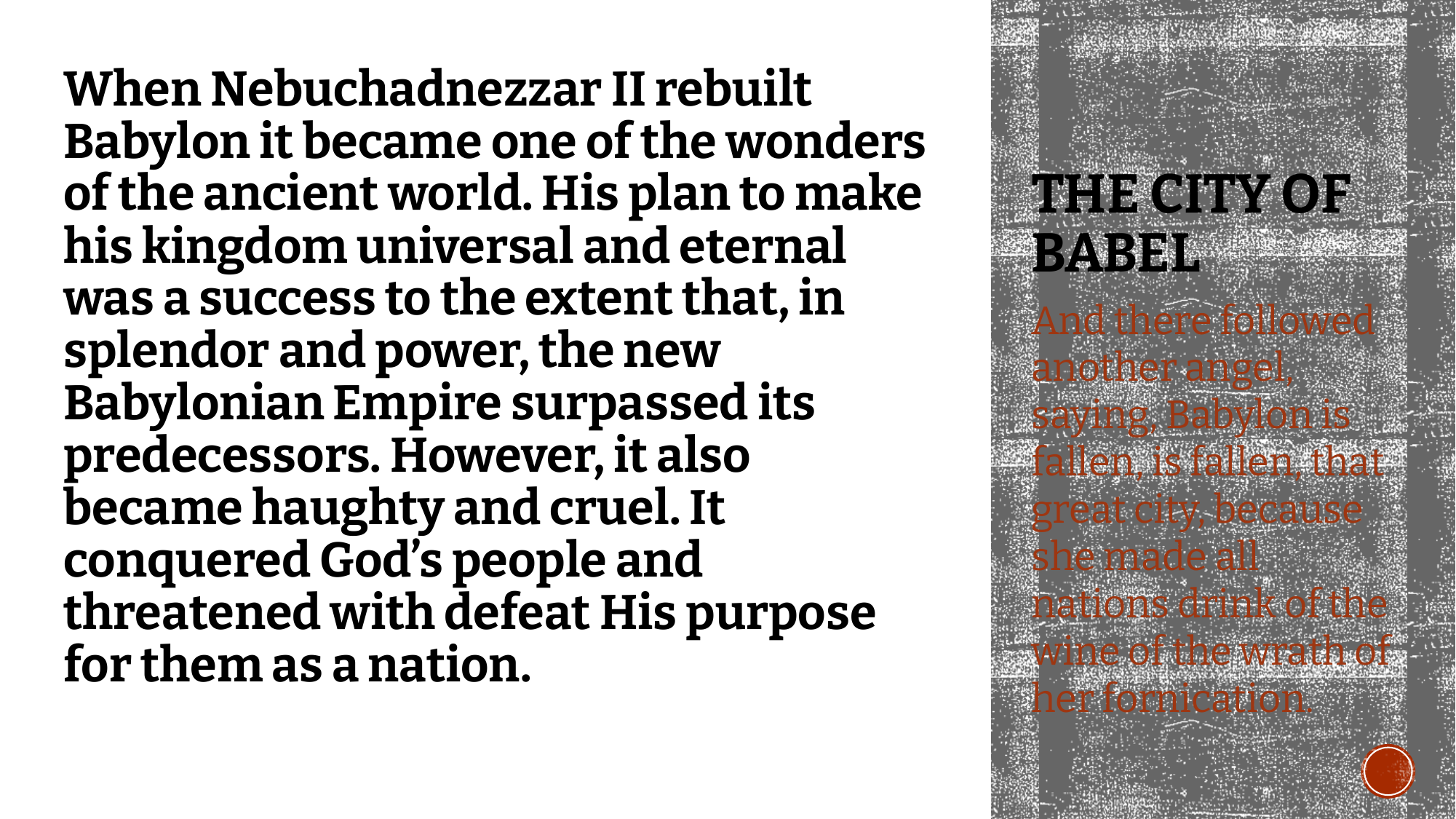

When Nebuchadnezzar II rebuilt Babylon it became one of the wonders of the ancient world. His plan to make his kingdom universal and eternal was a success to the extent that, in splendor and power, the new Babylonian Empire surpassed its predecessors. However, it also became haughty and cruel. It conquered God’s people and threatened with defeat His purpose for them as a nation.
# The City of Babel
And there followed another angel, saying, Babylon is fallen, is fallen, that great city, because she made all nations drink of the wine of the wrath of her fornication.